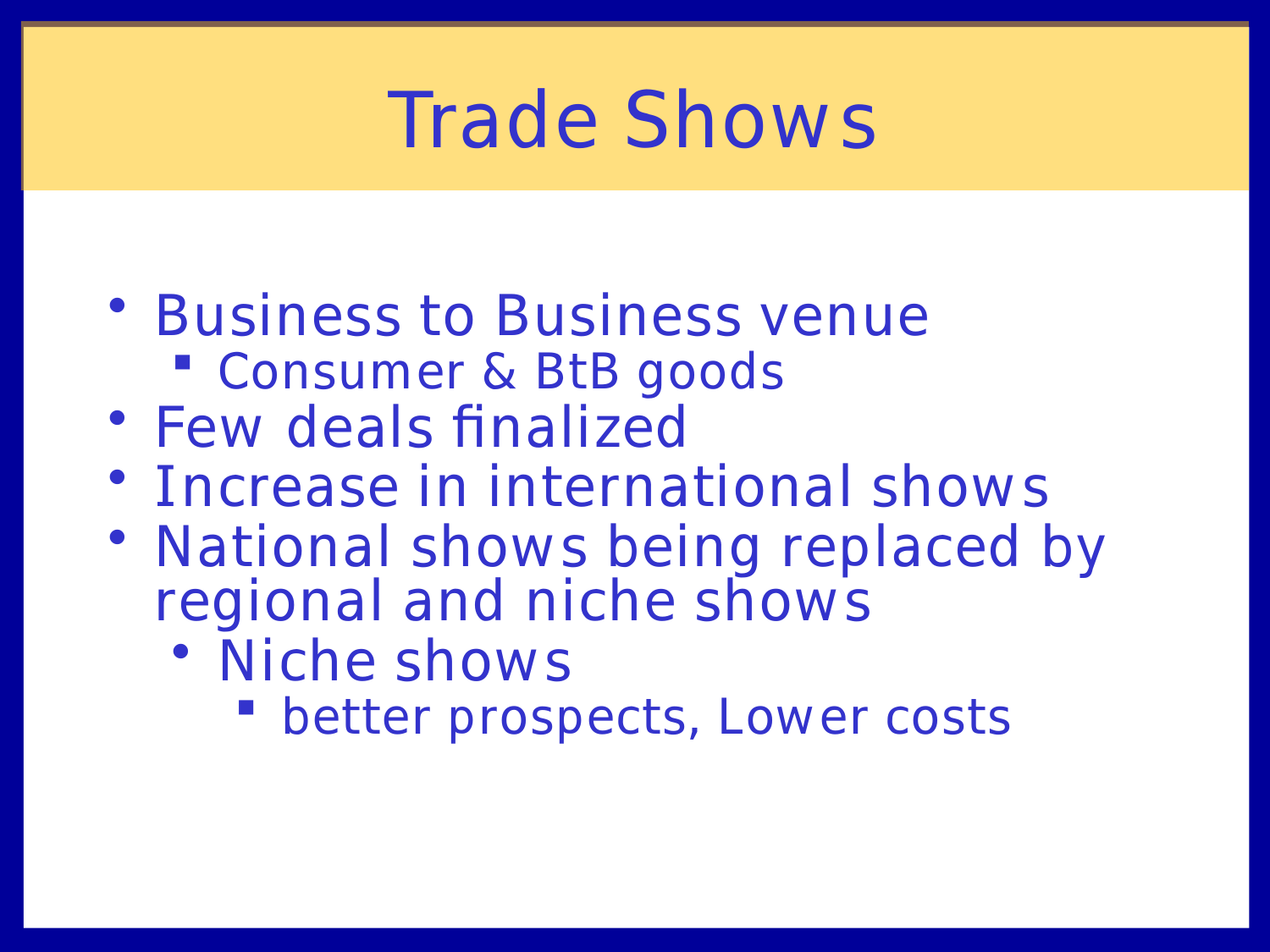

# Trade Shows
Business to Business venue
Consumer & BtB goods
Few deals finalized
Increase in international shows
National shows being replaced by regional and niche shows
Niche shows
better prospects, Lower costs